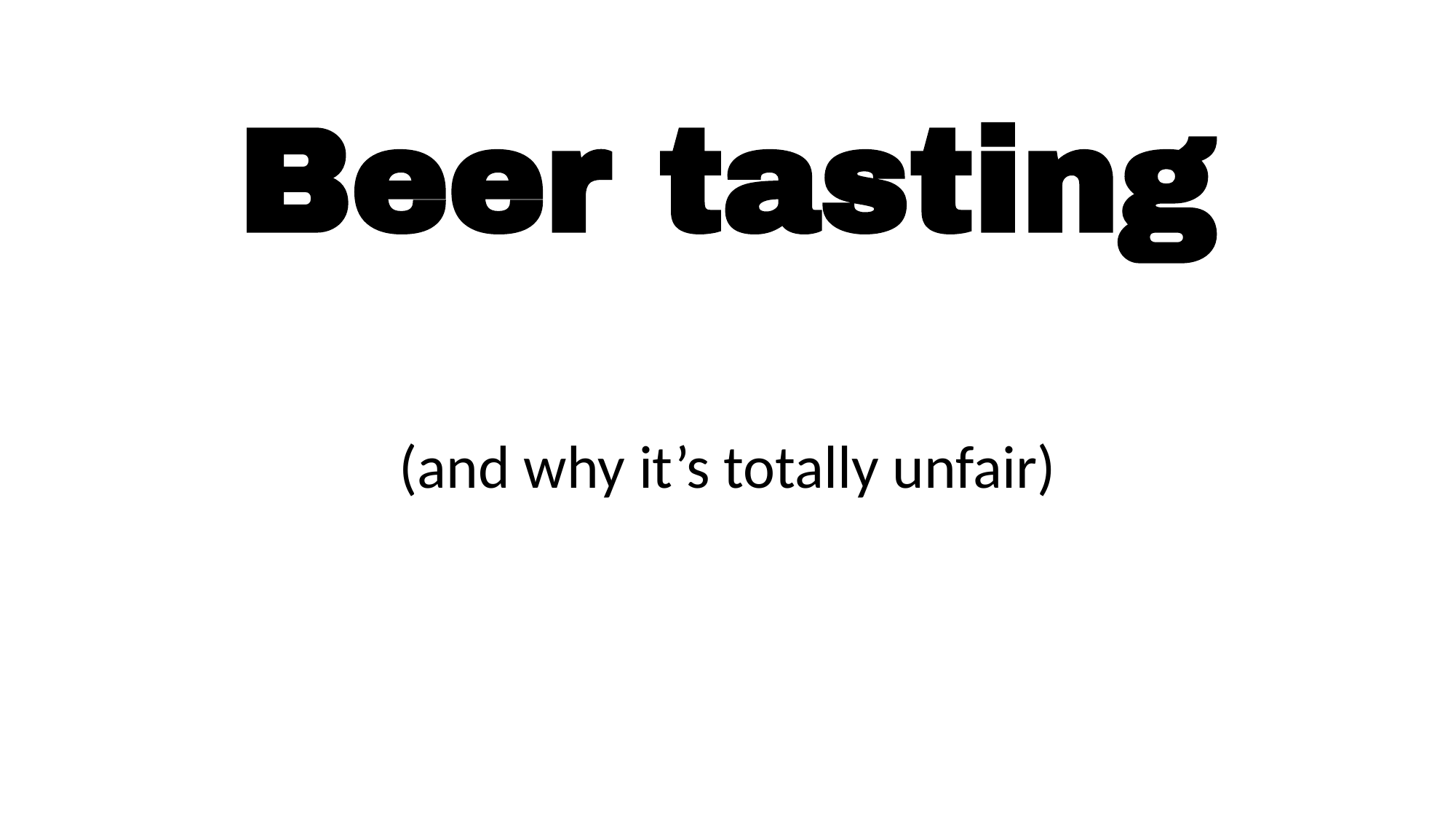

# Beer tasting
(and why it’s totally unfair)